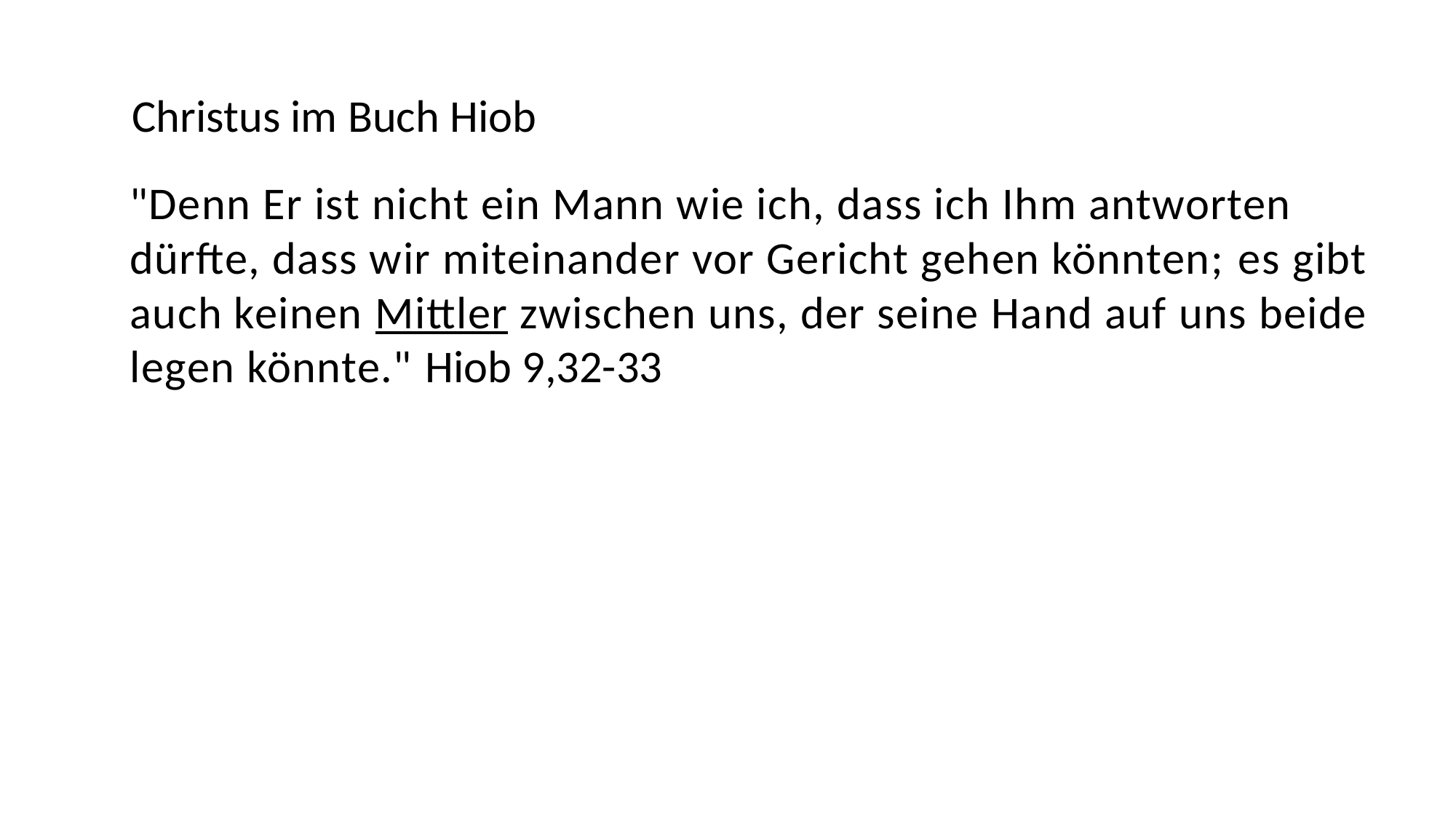

Christus im Buch Hiob
"Denn Er ist nicht ein Mann wie ich, dass ich Ihm antworten dürfte, dass wir miteinander vor Gericht gehen könnten; es gibt auch keinen Mittler zwischen uns, der seine Hand auf uns beide legen könnte." Hiob 9,32-33